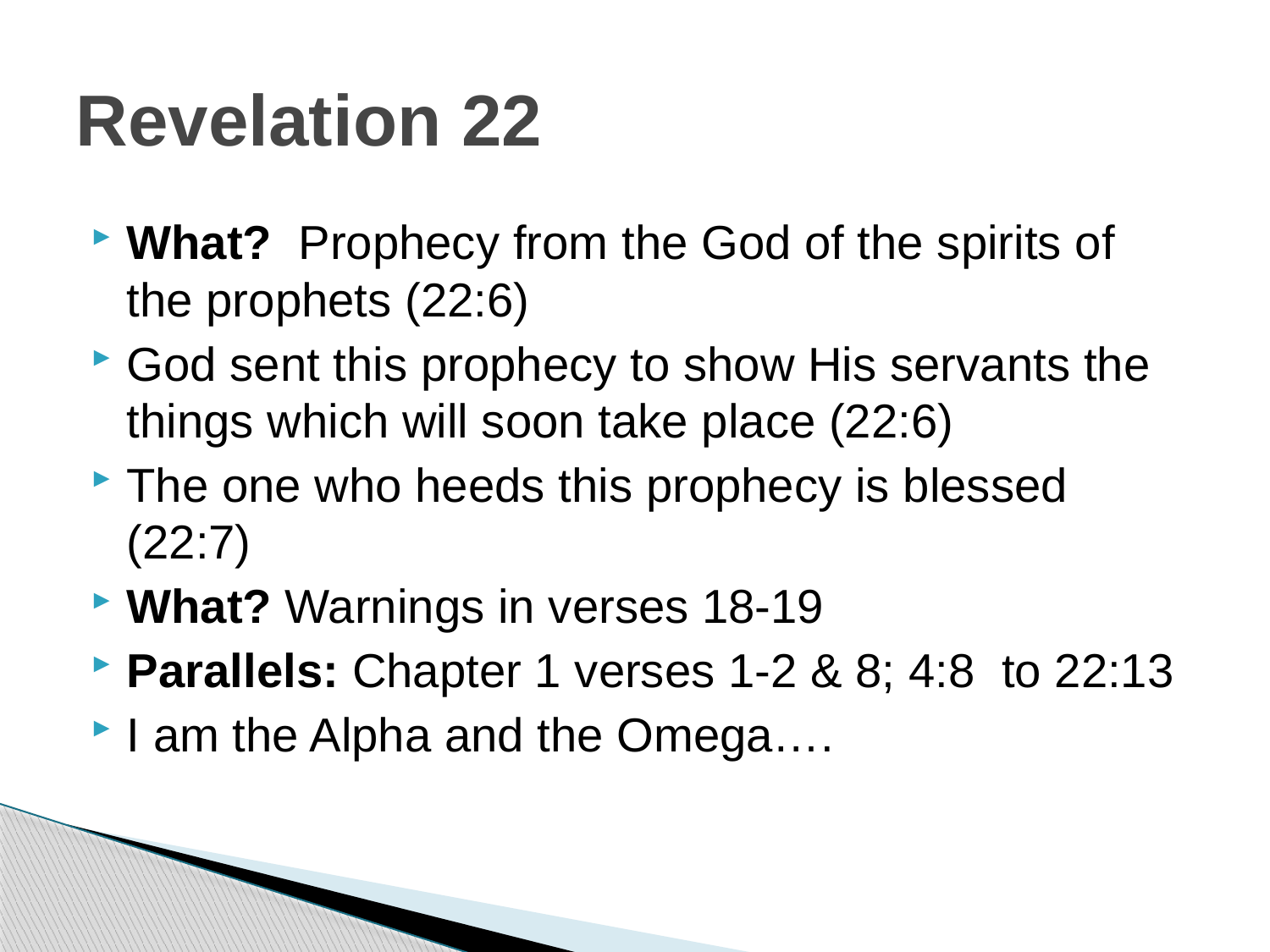

# Revelation 22
What?  Prophecy from the God of the spirits of the prophets (22:6)
God sent this prophecy to show His servants the things which will soon take place (22:6)
The one who heeds this prophecy is blessed (22:7)
What? Warnings in verses 18-19
Parallels: Chapter 1 verses 1-2 & 8; 4:8  to 22:13
I am the Alpha and the Omega….